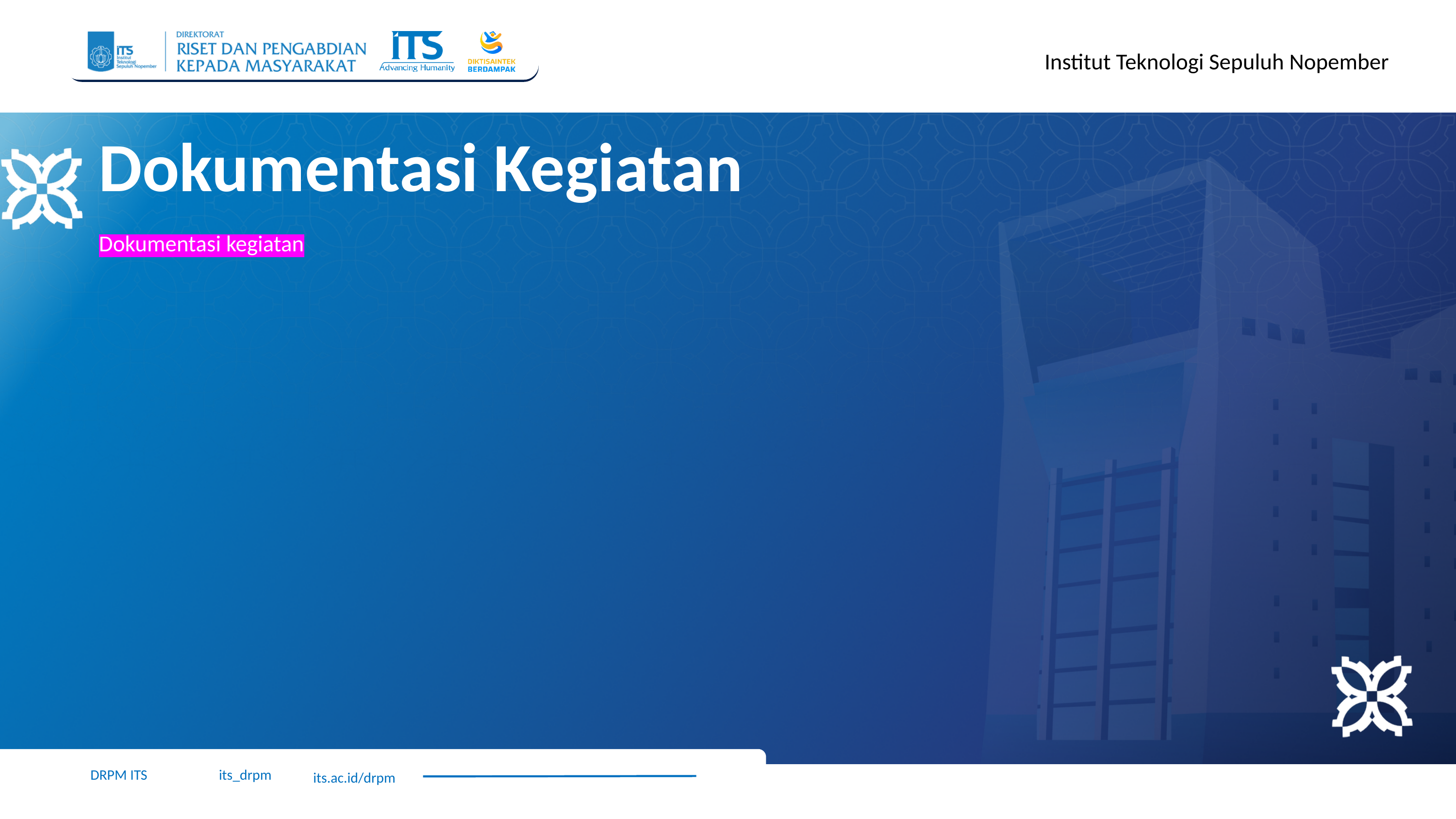

Institut Teknologi Sepuluh Nopember
Dokumentasi Kegiatan

Dokumentasi kegiatan

 its.ac.id/drpm
DRPM ITS
its_drpm